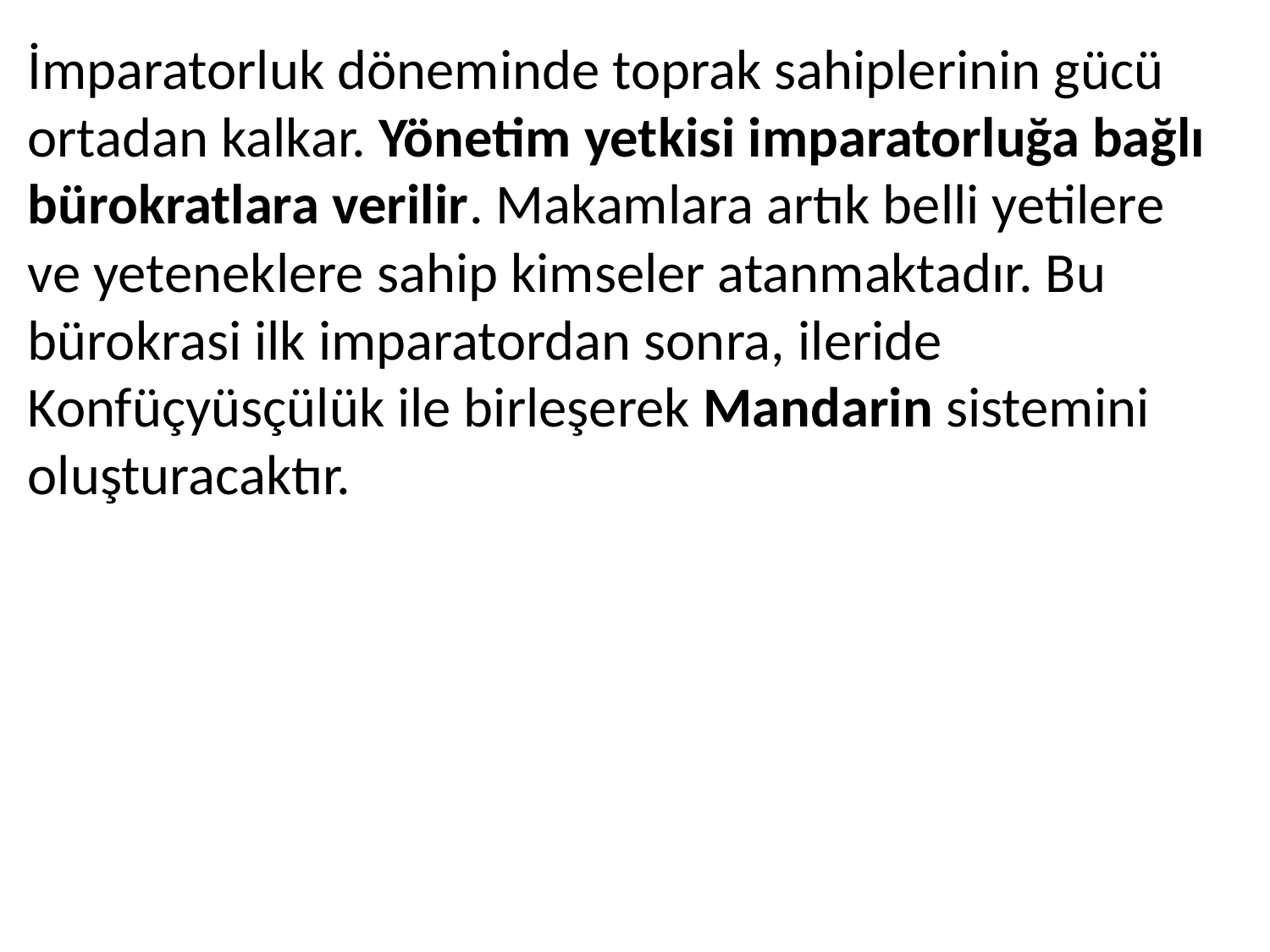

İmparatorluk döneminde toprak sahiplerinin gücü ortadan kalkar. Yönetim yetkisi imparatorluğa bağlı bürokratlara verilir. Makamlara artık belli yetilere ve yeteneklere sahip kimseler atanmaktadır. Bu bürokrasi ilk imparatordan sonra, ileride Konfüçyüsçülük ile birleşerek Mandarin sistemini oluşturacaktır.